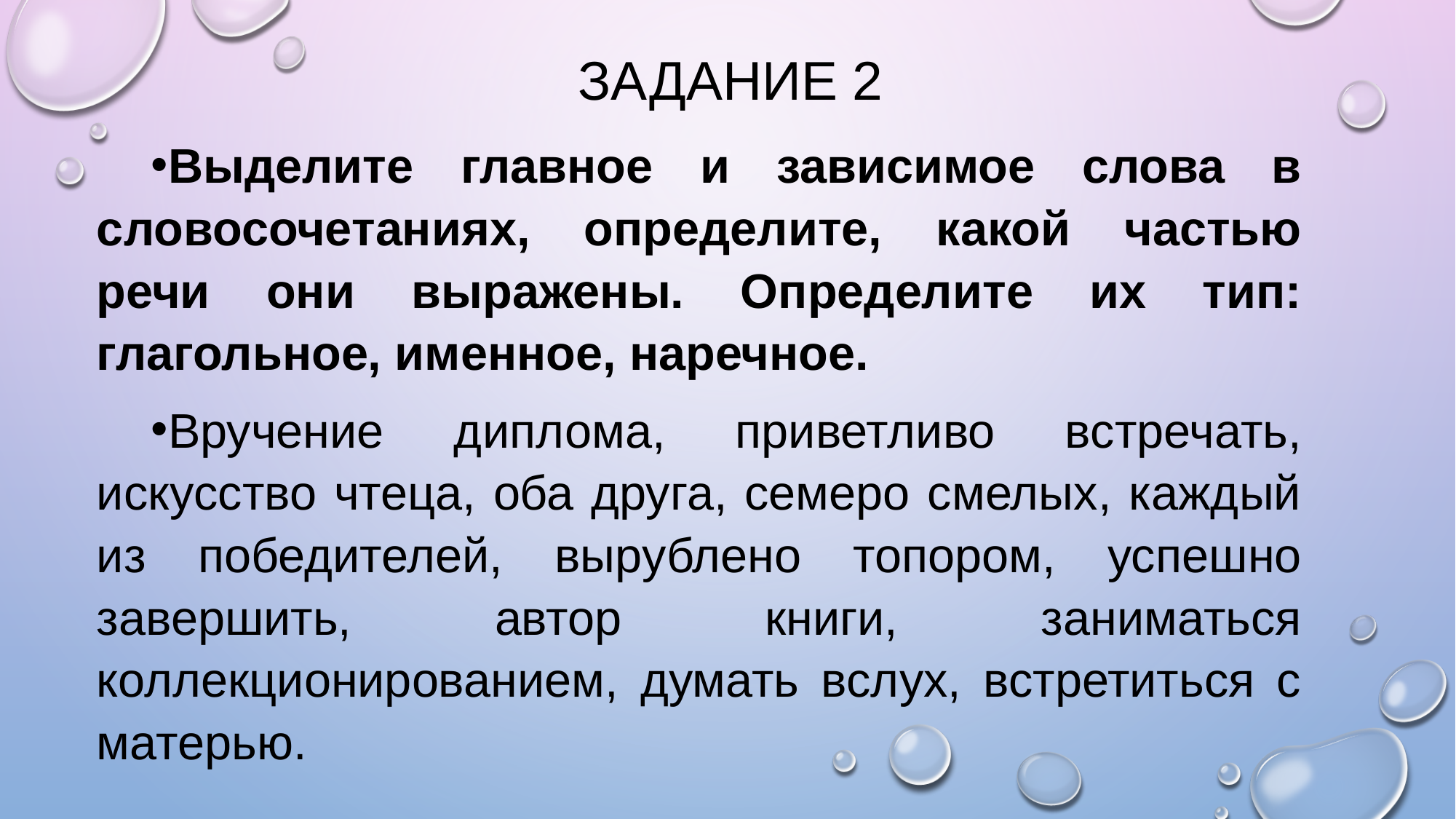

# Задание 2
Выделите главное и зависимое слова в словосочетаниях, определите, какой частью речи они выражены. Определите их тип: глагольное, именное, наречное.
Вручение диплома, приветливо встречать, искусство чтеца, оба друга, семеро смелых, каждый из победителей, вырублено топором, успешно завершить, автор книги, заниматься коллекционированием, думать вслух, встретиться с матерью.